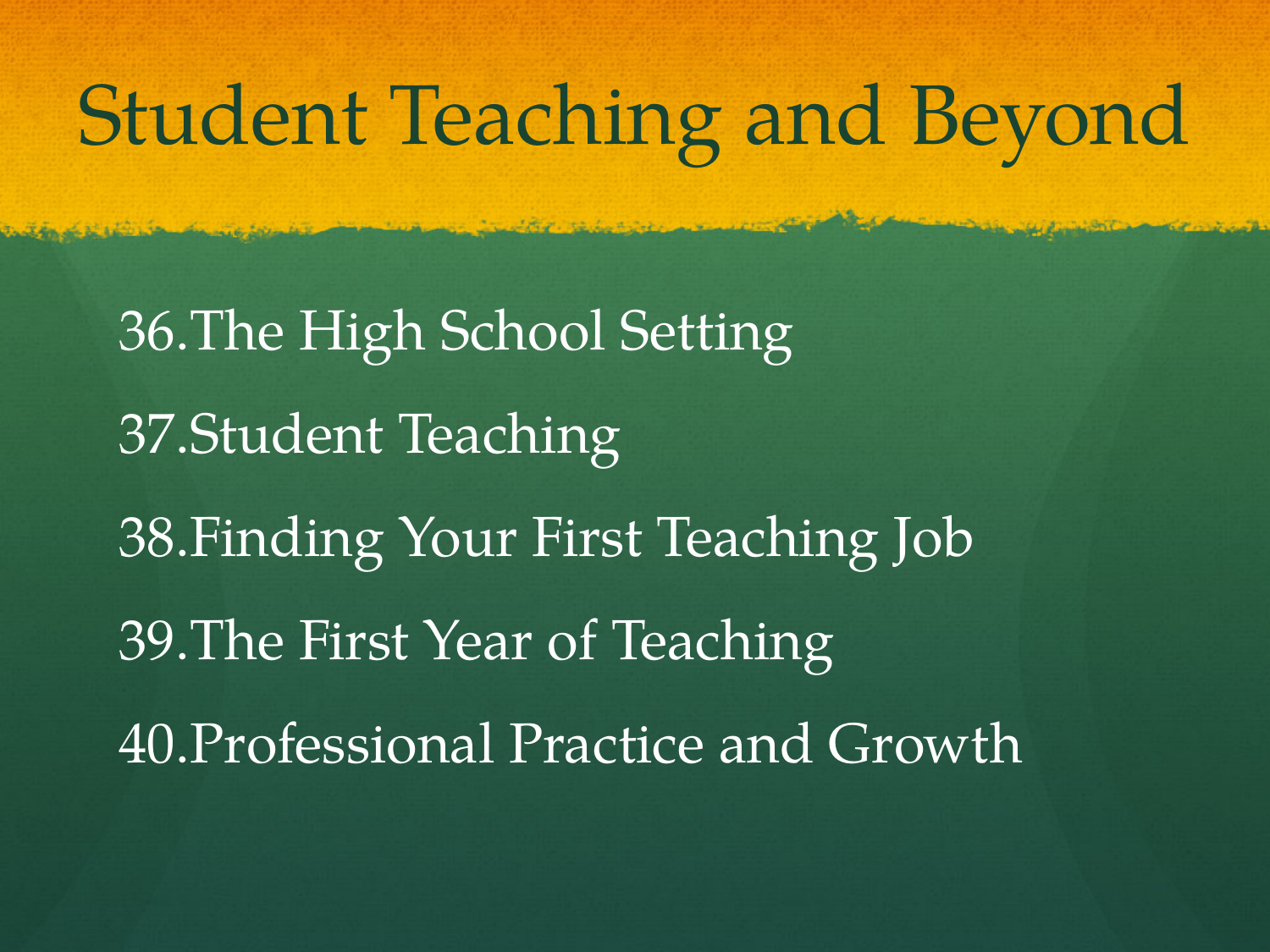

# Student Teaching and Beyond
The High School Setting
Student Teaching
Finding Your First Teaching Job
The First Year of Teaching
Professional Practice and Growth